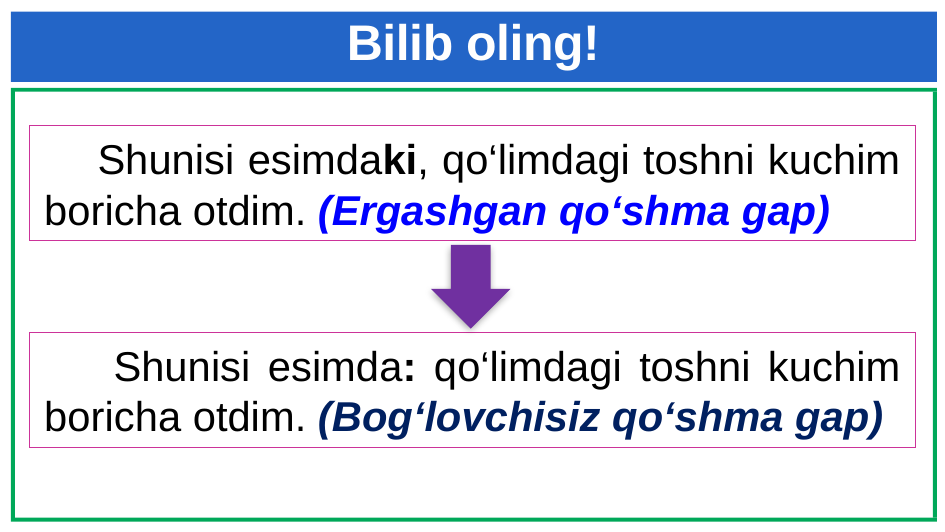

# Bilib oling!
    Shunisi esimdaki, qo‘limdagi toshni kuchim boricha otdim. (Ergashgan qo‘shma gap)

    Shunisi esimda: qo‘limdagi toshni kuchim boricha otdim. (Bog‘lovchisiz qo‘shma gap)